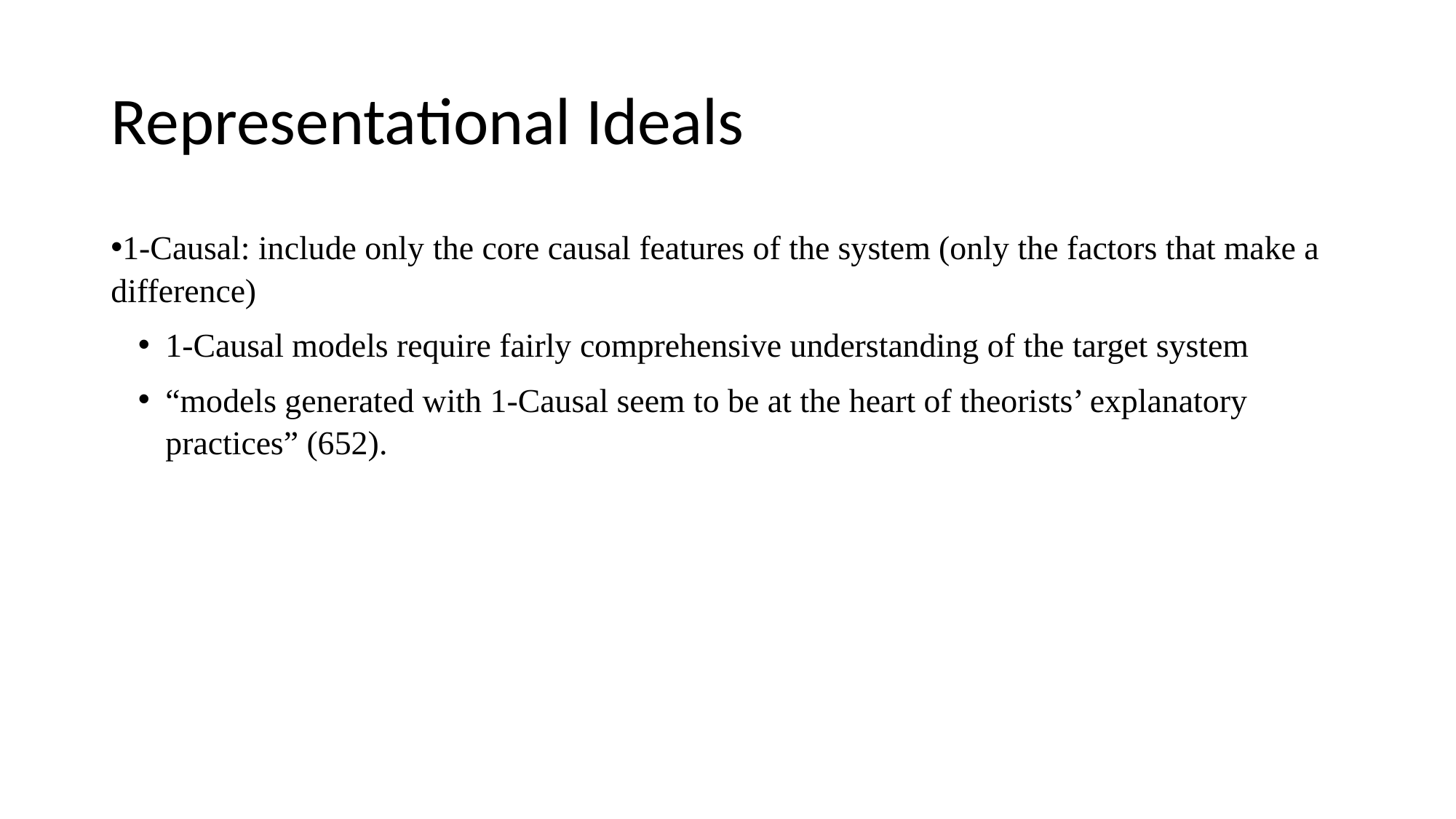

# Representational Ideals
1-Causal: include only the core causal features of the system (only the factors that make a difference)
1-Causal models require fairly comprehensive understanding of the target system
“models generated with 1-Causal seem to be at the heart of theorists’ explanatory practices” (652).